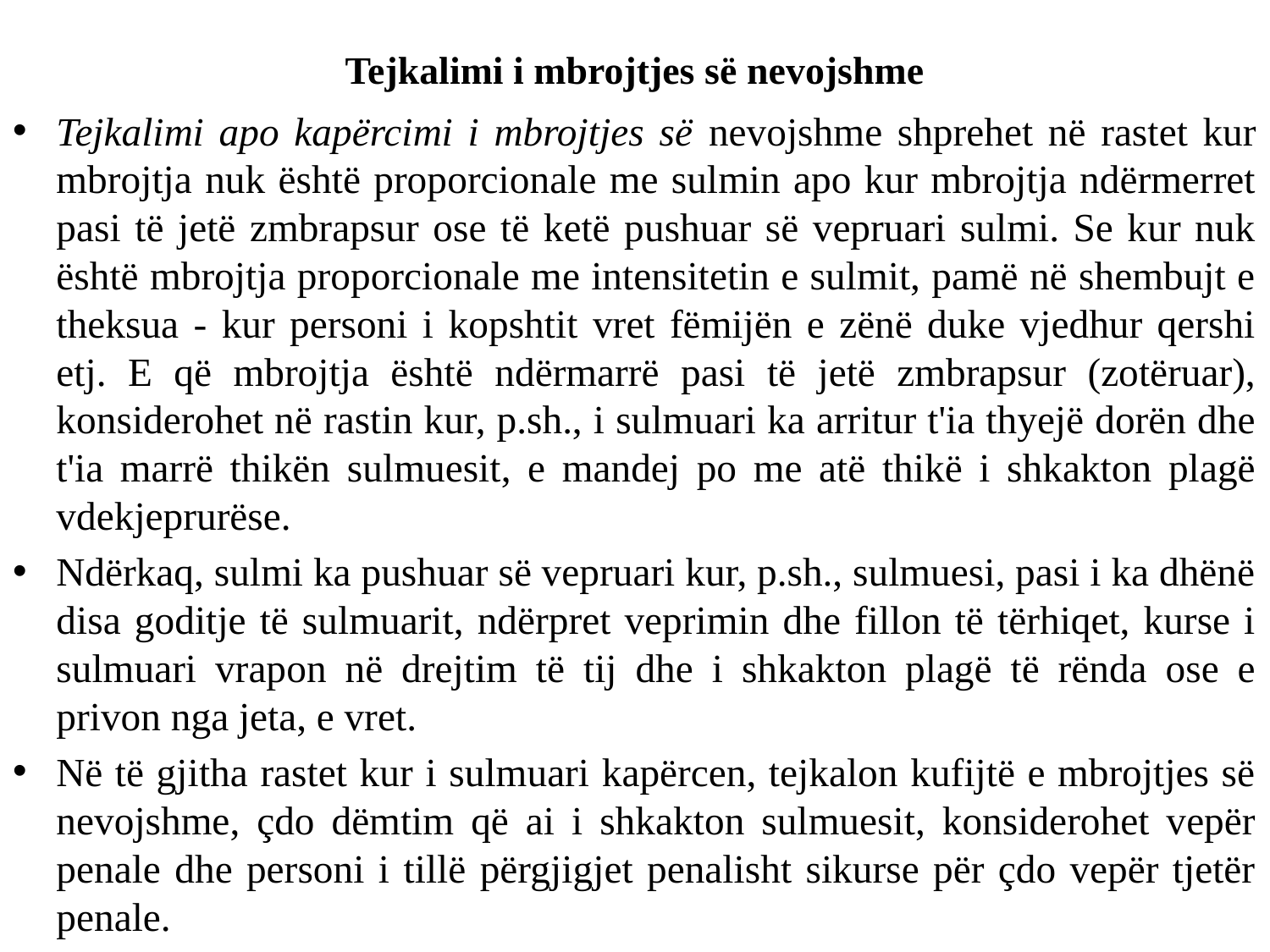

# Tejkalimi i mbrojtjes së nevojshme
Tejkalimi apo kapërcimi i mbrojtjes së nevojshme shprehet në rastet kur mbrojtja nuk është proporcionale me sulmin apo kur mbrojtja ndërmerret pasi të jetë zmbrapsur ose të ketë pushuar së vepruari sulmi. Se kur nuk është mbrojtja proporcionale me intensitetin e sulmit, pamë në shembujt e theksua - kur personi i kopshtit vret fëmijën e zënë duke vjedhur qershi etj. E që mbrojtja është ndërmarrë pasi të jetë zmbrapsur (zotëruar), konsiderohet në rastin kur, p.sh., i sulmuari ka arritur t'ia thyejë dorën dhe t'ia marrë thikën sulmuesit, e mandej po me atë thikë i shkakton plagë vdekjeprurëse.
Ndërkaq, sulmi ka pushuar së vepruari kur, p.sh., sulmuesi, pasi i ka dhënë disa goditje të sulmuarit, ndërpret veprimin dhe fillon të tërhiqet, kurse i sulmuari vrapon në drejtim të tij dhe i shkakton plagë të rënda ose e privon nga jeta, e vret.
Në të gjitha rastet kur i sulmuari kapërcen, tejkalon kufijtë e mbrojtjes së nevojshme, çdo dëmtim që ai i shkakton sulmuesit, konsiderohet vepër penale dhe personi i tillë përgjigjet penalisht sikurse për çdo vepër tjetër penale.